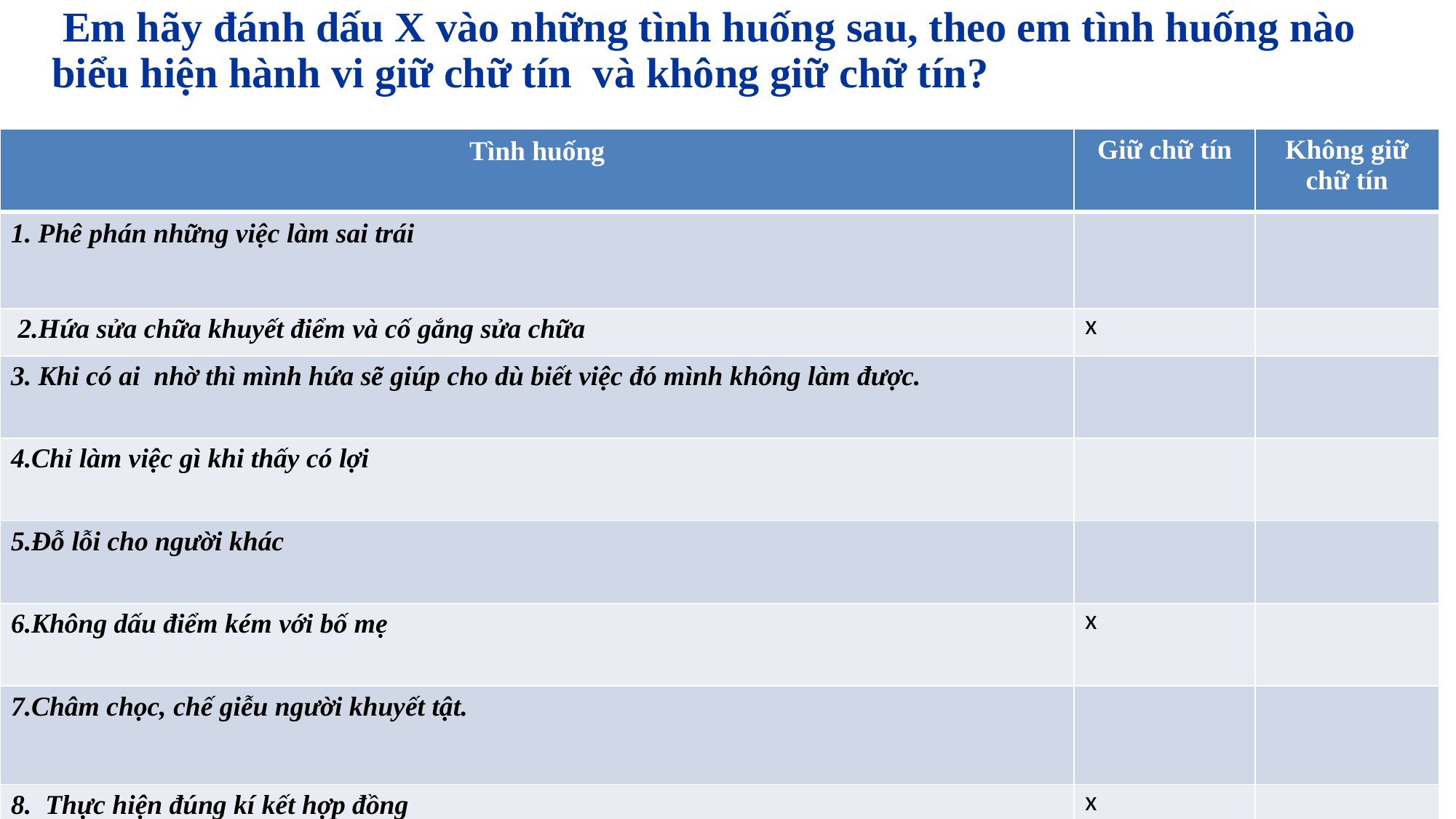

# Em hãy đánh dấu X vào những tình huống sau, theo em tình huống nào biểu hiện hành vi giữ chữ tín  và không giữ chữ tín?
| Tình huống | Giữ chữ tín | Không giữ chữ tín |
| --- | --- | --- |
| 1. Phê phán những việc làm sai trái |  |  |
| 2.Hứa sửa chữa khuyết điểm và cố gắng sửa chữa | x |  |
| 3. Khi có ai nhờ thì mình hứa sẽ giúp cho dù biết việc đó mình không làm được. |  |  |
| 4.Chỉ làm việc gì khi thấy có lợi |  |  |
| 5.Đỗ lỗi cho người khác |  |  |
| 6.Không dấu điểm kém với bố mẹ | x |  |
| 7.Châm chọc, chế giễu người khuyết tật. |  |  |
| 8. Thực hiện đúng kí kết hợp đồng | x |  |